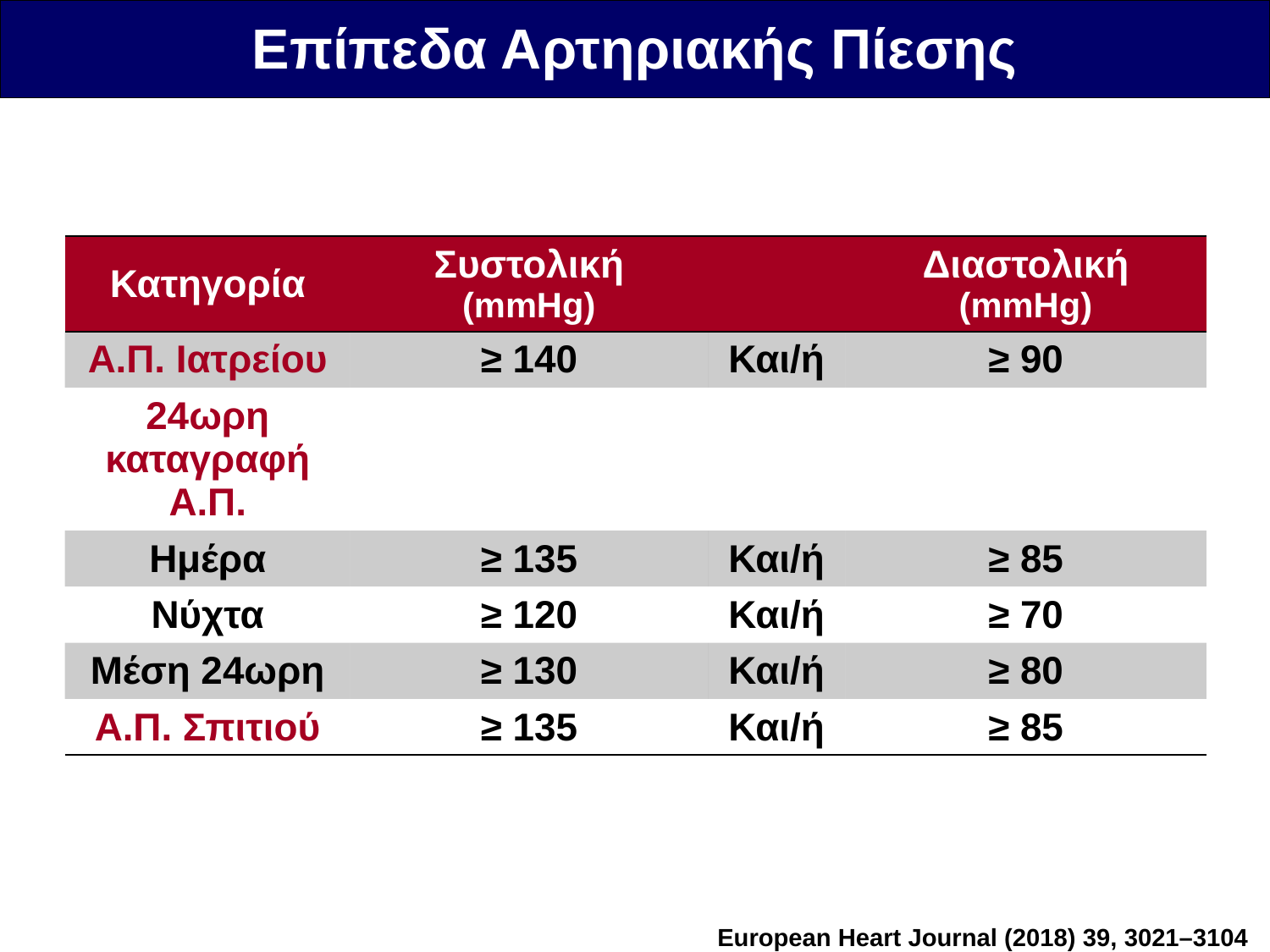

Επίπεδα Αρτηριακής Πίεσης
| Κατηγορία | Συστολική (mmHg) |  | Διαστολική (mmHg) |
| --- | --- | --- | --- |
| Α.Π. Ιατρείου | ≥ 140 | Και/ή | ≥ 90 |
| 24ωρη καταγραφή Α.Π. |  |  |  |
| Ημέρα | ≥ 135 | Και/ή | ≥ 85 |
| Νύχτα | ≥ 120 | Και/ή | ≥ 70 |
| Μέση 24ωρη | ≥ 130 | Και/ή | ≥ 80 |
| Α.Π. Σπιτιού | ≥ 135 | Και/ή | ≥ 85 |
European Heart Journal (2018) 39, 3021–3104